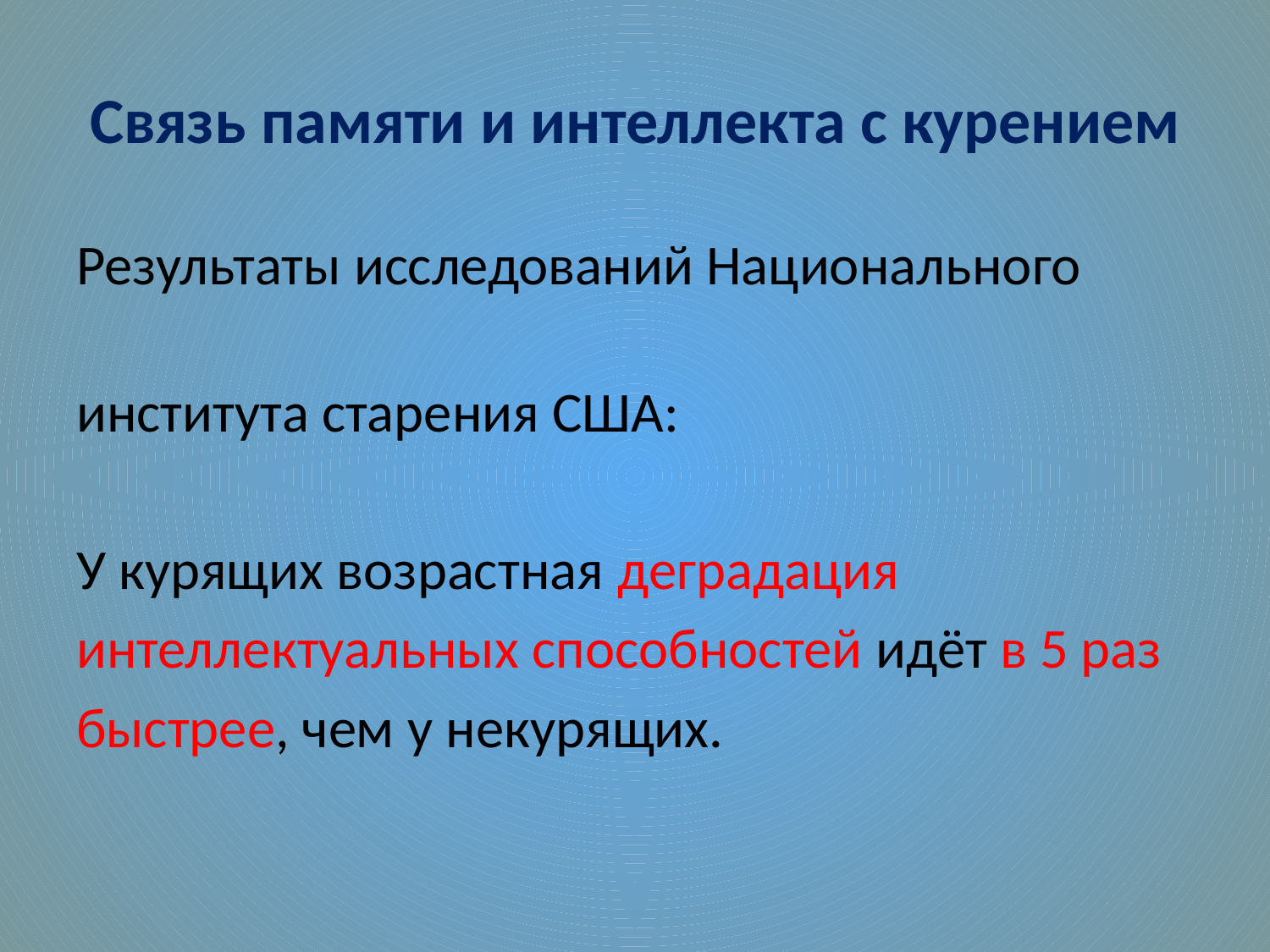

# Связь памяти и интеллекта с курением
Результаты исследований Национального
института старения США:

У курящих возрастная деградация
интеллектуальных способностей идёт в 5 раз
быстрее, чем у некурящих.